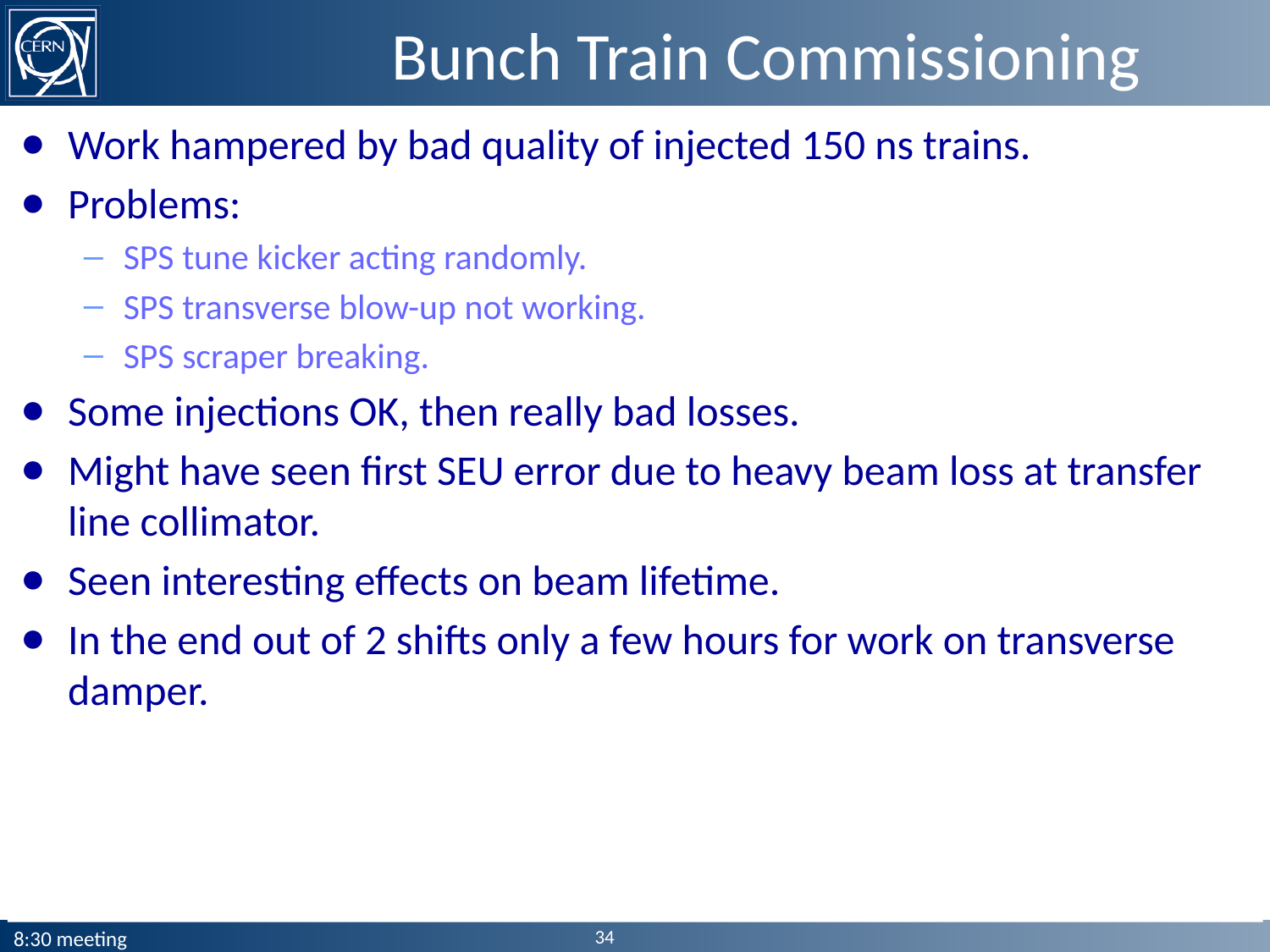

# Bunch Train Commissioning
Work hampered by bad quality of injected 150 ns trains.
Problems:
SPS tune kicker acting randomly.
SPS transverse blow-up not working.
SPS scraper breaking.
Some injections OK, then really bad losses.
Might have seen first SEU error due to heavy beam loss at transfer line collimator.
Seen interesting effects on beam lifetime.
In the end out of 2 shifts only a few hours for work on transverse damper.
34
8:30 meeting